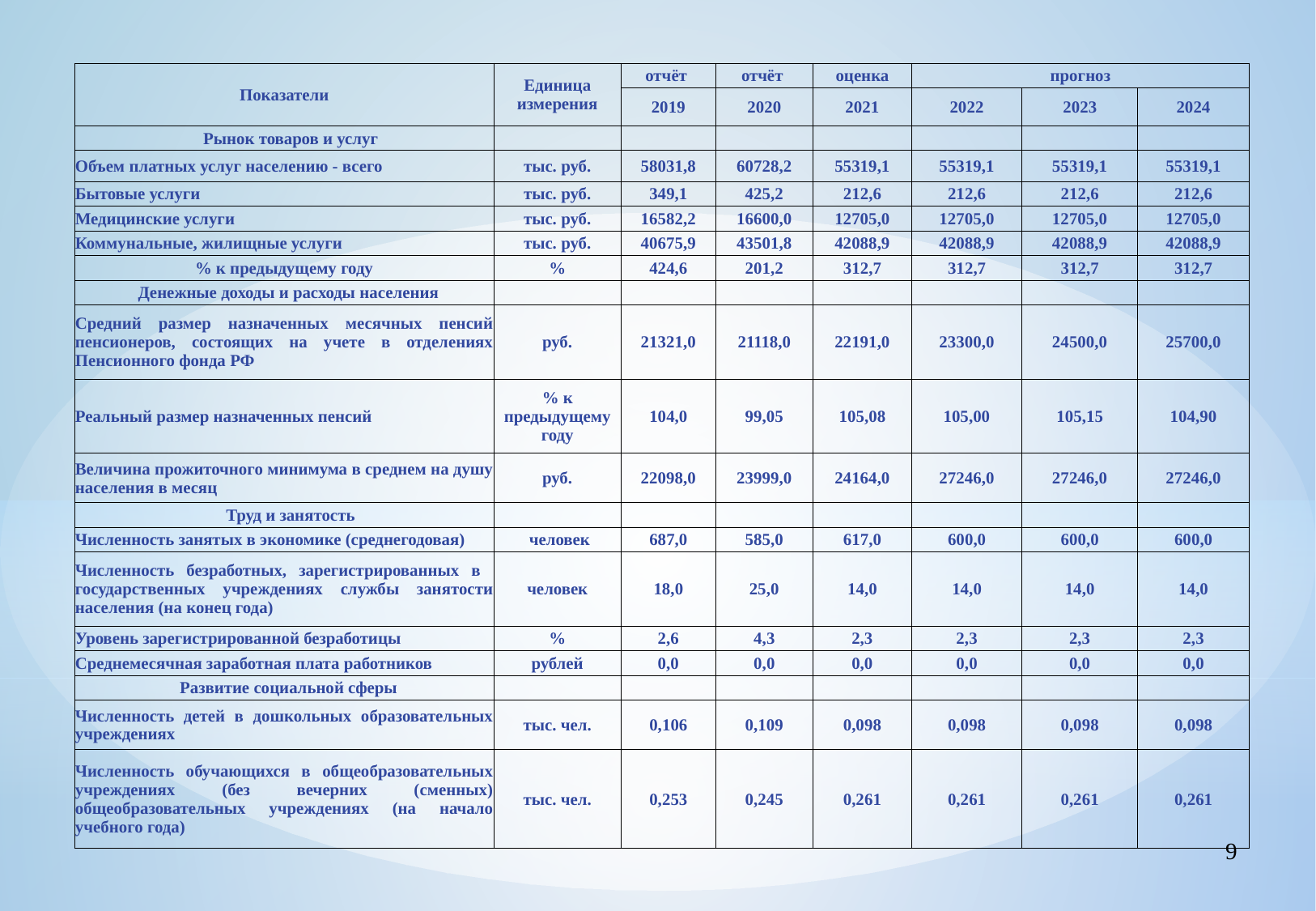

| Показатели | Единица измерения | отчёт | отчёт | оценка | прогноз |  |  |
| --- | --- | --- | --- | --- | --- | --- | --- |
|  |  | 2019 | 2020 | 2021 | 2022 | 2023 | 2024 |
| Рынок товаров и услуг |  |  |  |  |  |  |  |
| Объем платных услуг населению - всего | тыс. руб. | 58031,8 | 60728,2 | 55319,1 | 55319,1 | 55319,1 | 55319,1 |
| Бытовые услуги | тыс. руб. | 349,1 | 425,2 | 212,6 | 212,6 | 212,6 | 212,6 |
| Медицинские услуги | тыс. руб. | 16582,2 | 16600,0 | 12705,0 | 12705,0 | 12705,0 | 12705,0 |
| Коммунальные, жилищные услуги | тыс. руб. | 40675,9 | 43501,8 | 42088,9 | 42088,9 | 42088,9 | 42088,9 |
| % к предыдущему году | % | 424,6 | 201,2 | 312,7 | 312,7 | 312,7 | 312,7 |
| Денежные доходы и расходы населения |  |  |  |  |  |  |  |
| Средний размер назначенных месячных пенсий пенсионеров, состоящих на учете в отделениях Пенсионного фонда РФ | руб. | 21321,0 | 21118,0 | 22191,0 | 23300,0 | 24500,0 | 25700,0 |
| Реальный размер назначенных пенсий | % к предыдущему году | 104,0 | 99,05 | 105,08 | 105,00 | 105,15 | 104,90 |
| Величина прожиточного минимума в среднем на душу населения в месяц | руб. | 22098,0 | 23999,0 | 24164,0 | 27246,0 | 27246,0 | 27246,0 |
| Труд и занятость |  |  |  |  |  |  |  |
| Численность занятых в экономике (среднегодовая) | человек | 687,0 | 585,0 | 617,0 | 600,0 | 600,0 | 600,0 |
| Численность безработных, зарегистрированных в государственных учреждениях службы занятости населения (на конец года) | человек | 18,0 | 25,0 | 14,0 | 14,0 | 14,0 | 14,0 |
| Уровень зарегистрированной безработицы | % | 2,6 | 4,3 | 2,3 | 2,3 | 2,3 | 2,3 |
| Среднемесячная заработная плата работников | рублей | 0,0 | 0,0 | 0,0 | 0,0 | 0,0 | 0,0 |
| Развитие социальной сферы |  |  |  |  |  |  |  |
| Численность детей в дошкольных образовательных учреждениях | тыс. чел. | 0,106 | 0,109 | 0,098 | 0,098 | 0,098 | 0,098 |
| Численность обучающихся в общеобразовательных учреждениях (без вечерних (сменных) общеобразовательных учреждениях (на начало учебного года) | тыс. чел. | 0,253 | 0,245 | 0,261 | 0,261 | 0,261 | 0,261 |
9